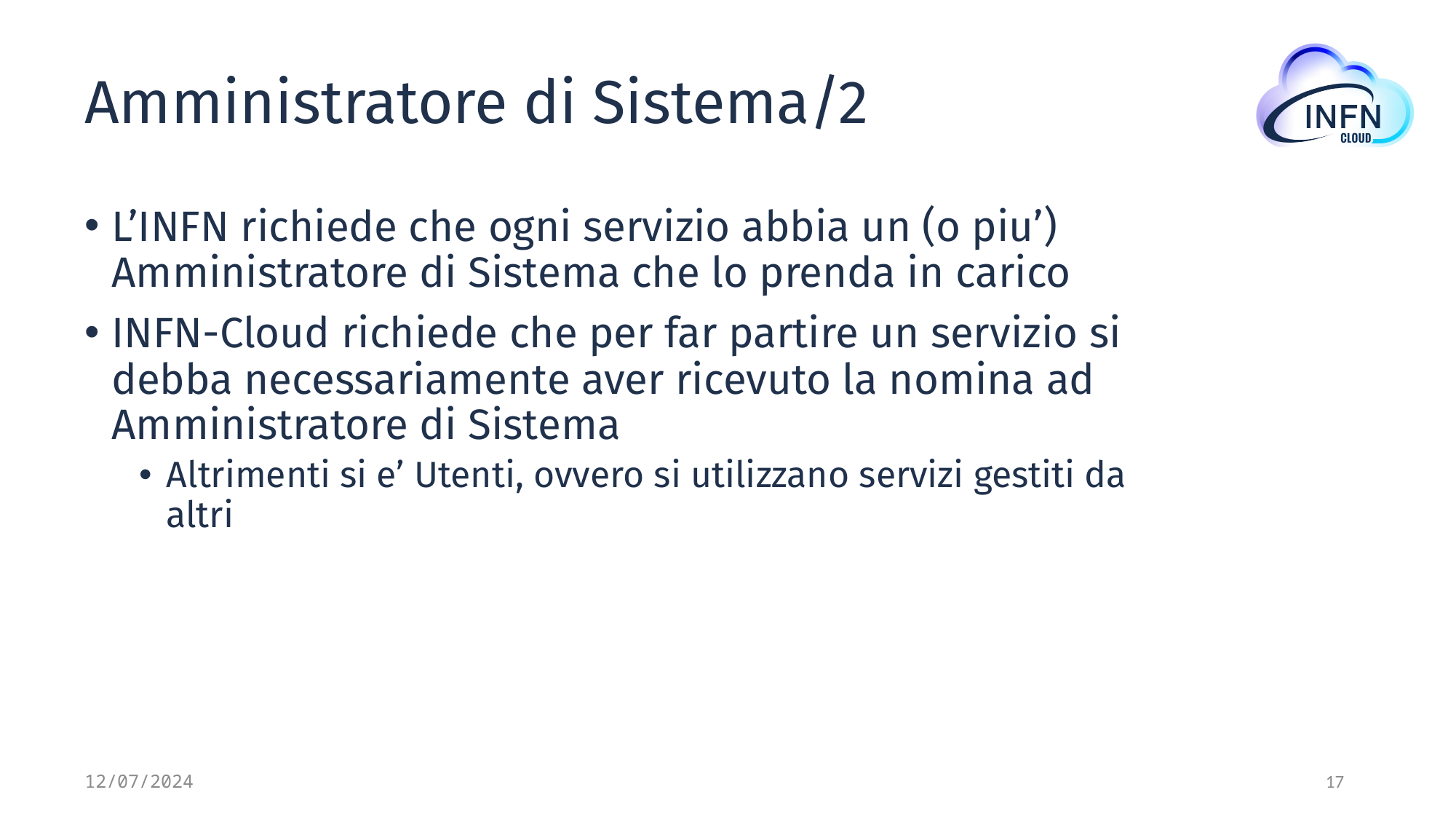

# Amministratore di Sistema/2
L’INFN richiede che ogni servizio abbia un (o piu’) Amministratore di Sistema che lo prenda in carico
INFN-Cloud richiede che per far partire un servizio si debba necessariamente aver ricevuto la nomina ad Amministratore di Sistema
Altrimenti si e’ Utenti, ovvero si utilizzano servizi gestiti da altri

12/07/2024

17